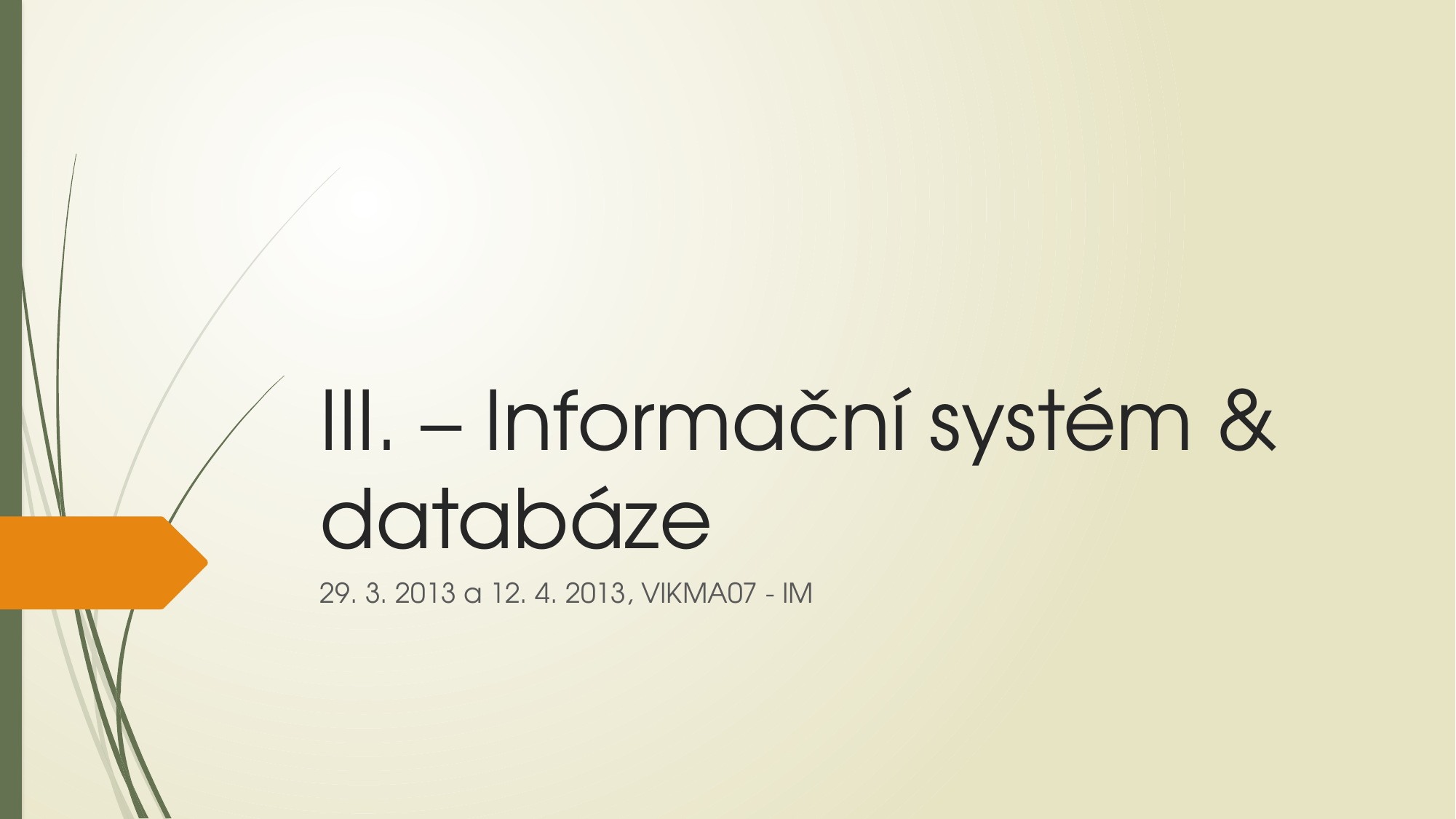

# III. – Informační systém & databáze
29. 3. 2013 a 12. 4. 2013, VIKMA07 - IM